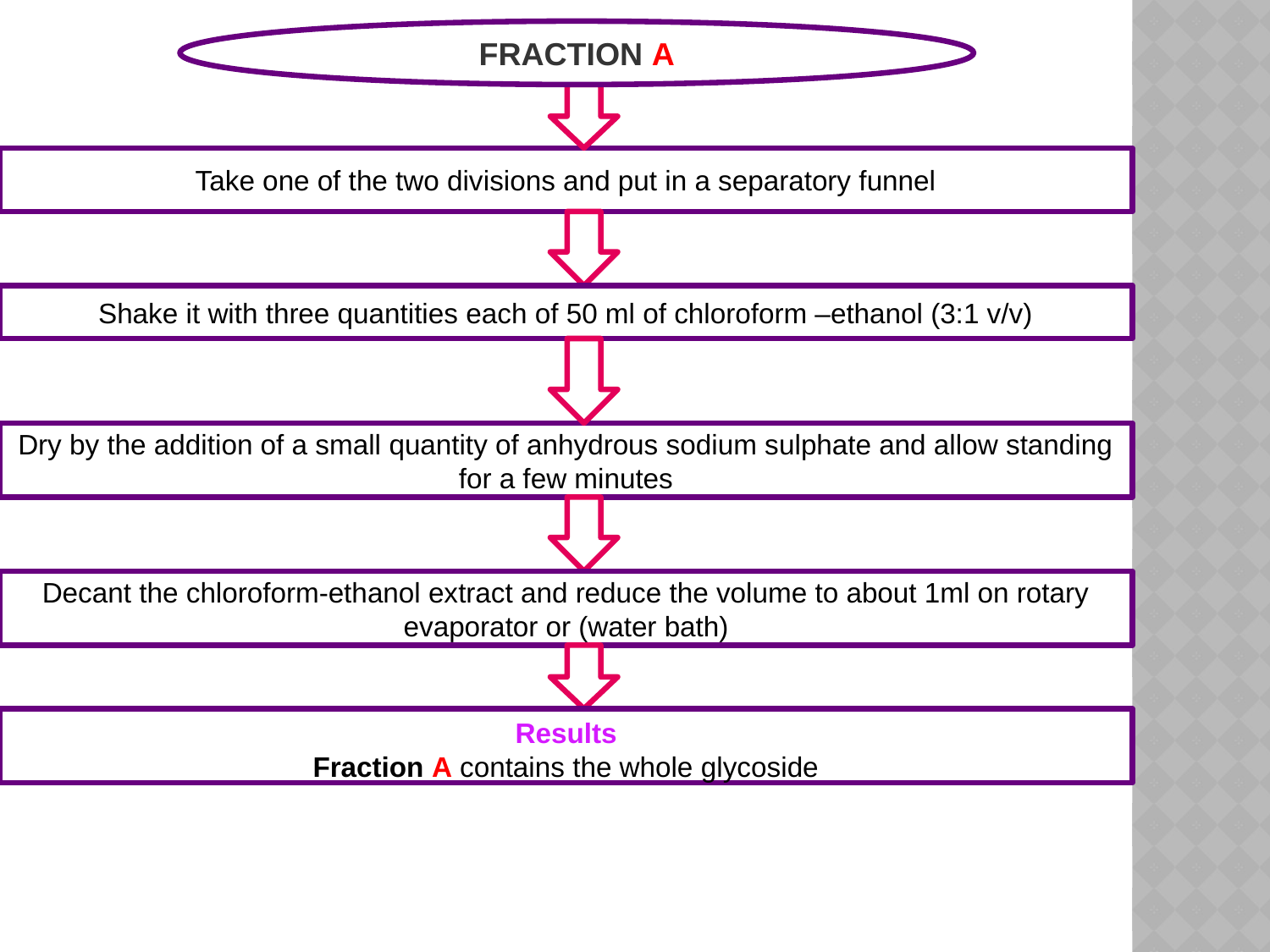

FRACTION A

Take one of the two divisions and put in a separatory funnel

Shake it with three quantities each of 50 ml of chloroform –ethanol (3:1 v/v)

Dry by the addition of a small quantity of anhydrous sodium sulphate and allow standing for a few minutes

Decant the chloroform-ethanol extract and reduce the volume to about 1ml on rotary evaporator or (water bath)

Results
Fraction A contains the whole glycoside